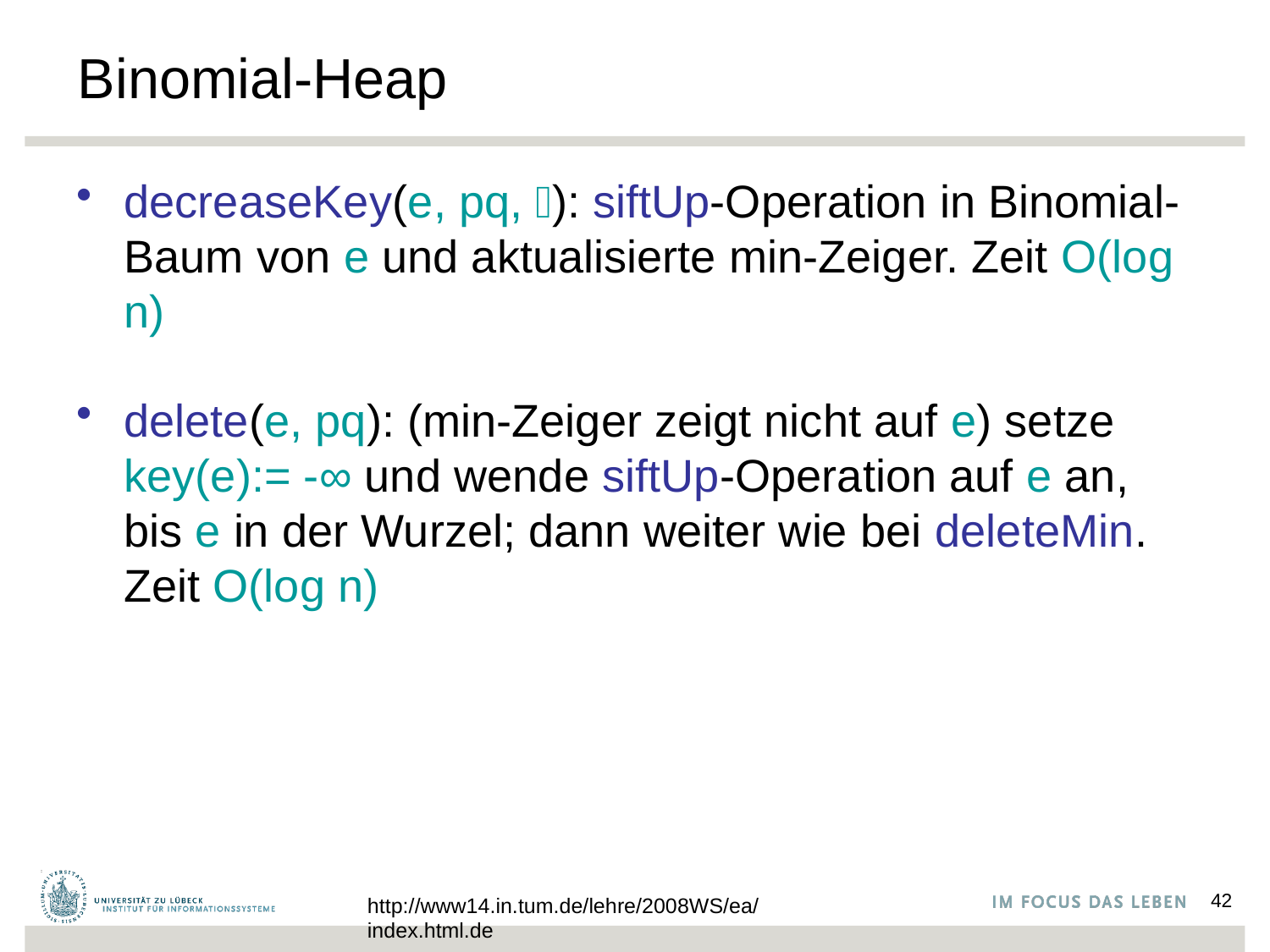

# Binomial-Heap
decreaseKey(e, pq, 𝛥): siftUp-Operation in Binomial-Baum von e und aktualisierte min-Zeiger. Zeit O(log n)

delete(e, pq): (min-Zeiger zeigt nicht auf e) setze key(e):= -∞ und wende siftUp-Operation auf e an, bis e in der Wurzel; dann weiter wie bei deleteMin.
Zeit O(log n)
http://www14.in.tum.de/lehre/2008WS/ea/index.html.de
42